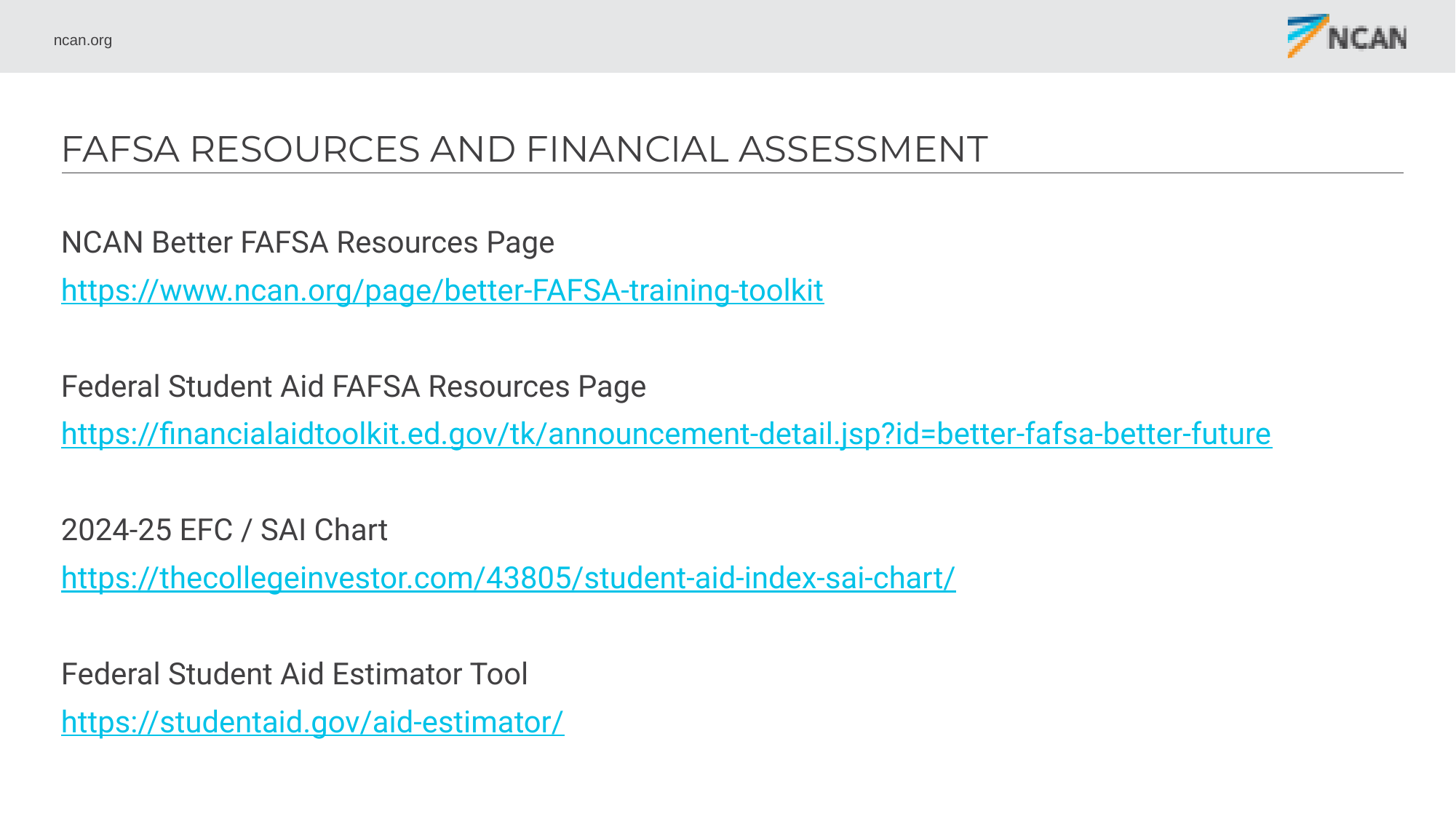

# Fafsa resources and financial assessment
NCAN Better FAFSA Resources Page
https://www.ncan.org/page/better-FAFSA-training-toolkit

Federal Student Aid FAFSA Resources Page
https://financialaidtoolkit.ed.gov/tk/announcement-detail.jsp?id=better-fafsa-better-future

2024-25 EFC / SAI Chart
https://thecollegeinvestor.com/43805/student-aid-index-sai-chart/

Federal Student Aid Estimator Tool
https://studentaid.gov/aid-estimator/